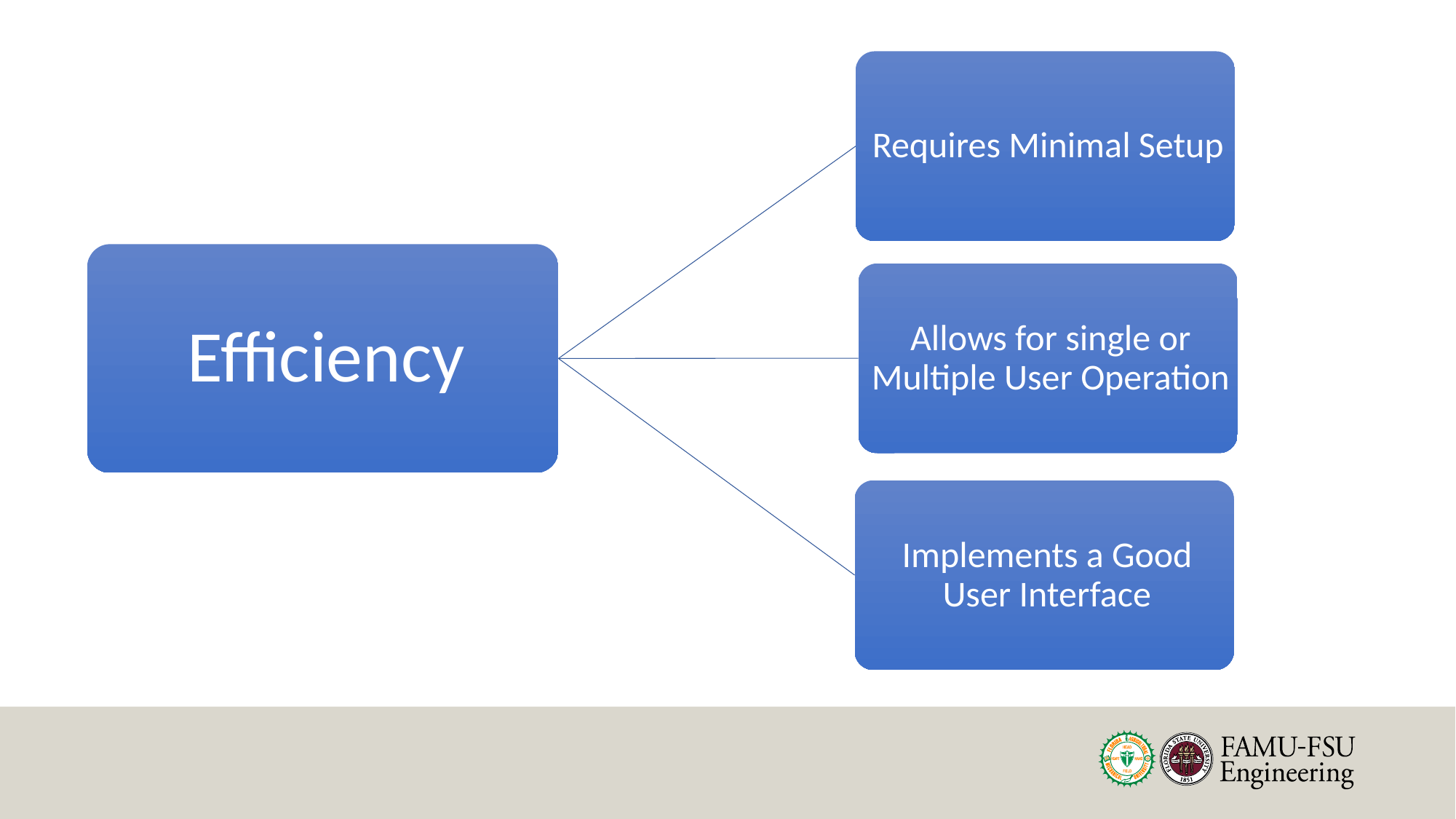

Efficiency

Requires Minimal Setup

Allows for single or Multiple User Operation

Implements a Good User Interface